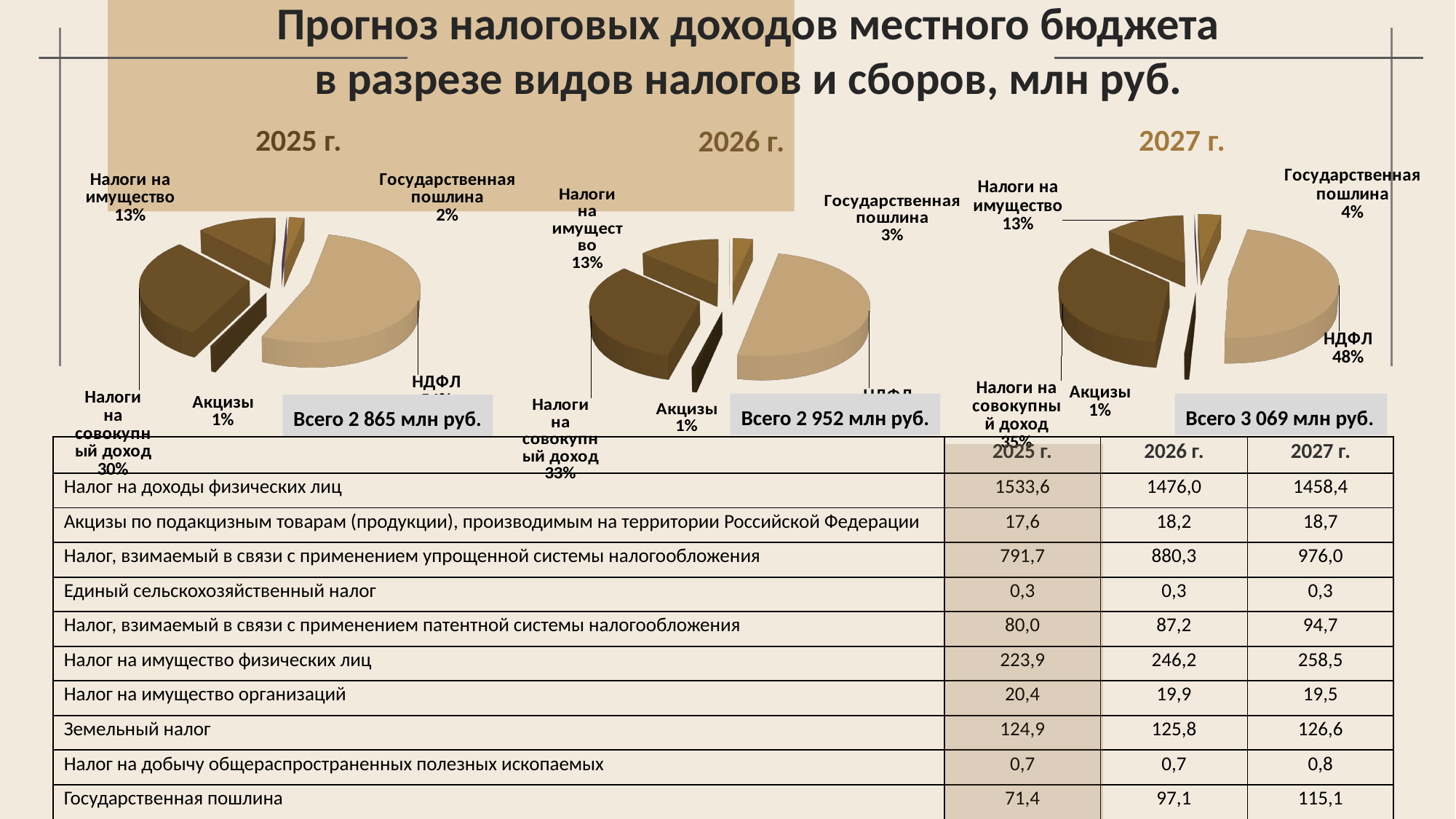

Прогноз налоговых доходов местного бюджета в разрезе видов налогов и сборов, млн руб.

2027 г.
2025 г.
2026 г.

[unsupported chart]

[unsupported chart]

[unsupported chart]

Всего 2 952 млн руб.
Всего 3 069 млн руб.
Всего 2 865 млн руб.
|  | 2025 г. | 2026 г. | 2027 г. |
| --- | --- | --- | --- |
| Налог на доходы физических лиц | 1533,6 | 1476,0 | 1458,4 |
| Акцизы по подакцизным товарам (продукции), производимым на территории Российской Федерации | 17,6 | 18,2 | 18,7 |
| Налог, взимаемый в связи с применением упрощенной системы налогообложения | 791,7 | 880,3 | 976,0 |
| Единый сельскохозяйственный налог | 0,3 | 0,3 | 0,3 |
| Налог, взимаемый в связи с применением патентной системы налогообложения | 80,0 | 87,2 | 94,7 |
| Налог на имущество физических лиц | 223,9 | 246,2 | 258,5 |
| Налог на имущество организаций | 20,4 | 19,9 | 19,5 |
| Земельный налог | 124,9 | 125,8 | 126,6 |
| Налог на добычу общераспространенных полезных ископаемых | 0,7 | 0,7 | 0,8 |
| Государственная пошлина | 71,4 | 97,1 | 115,1 |